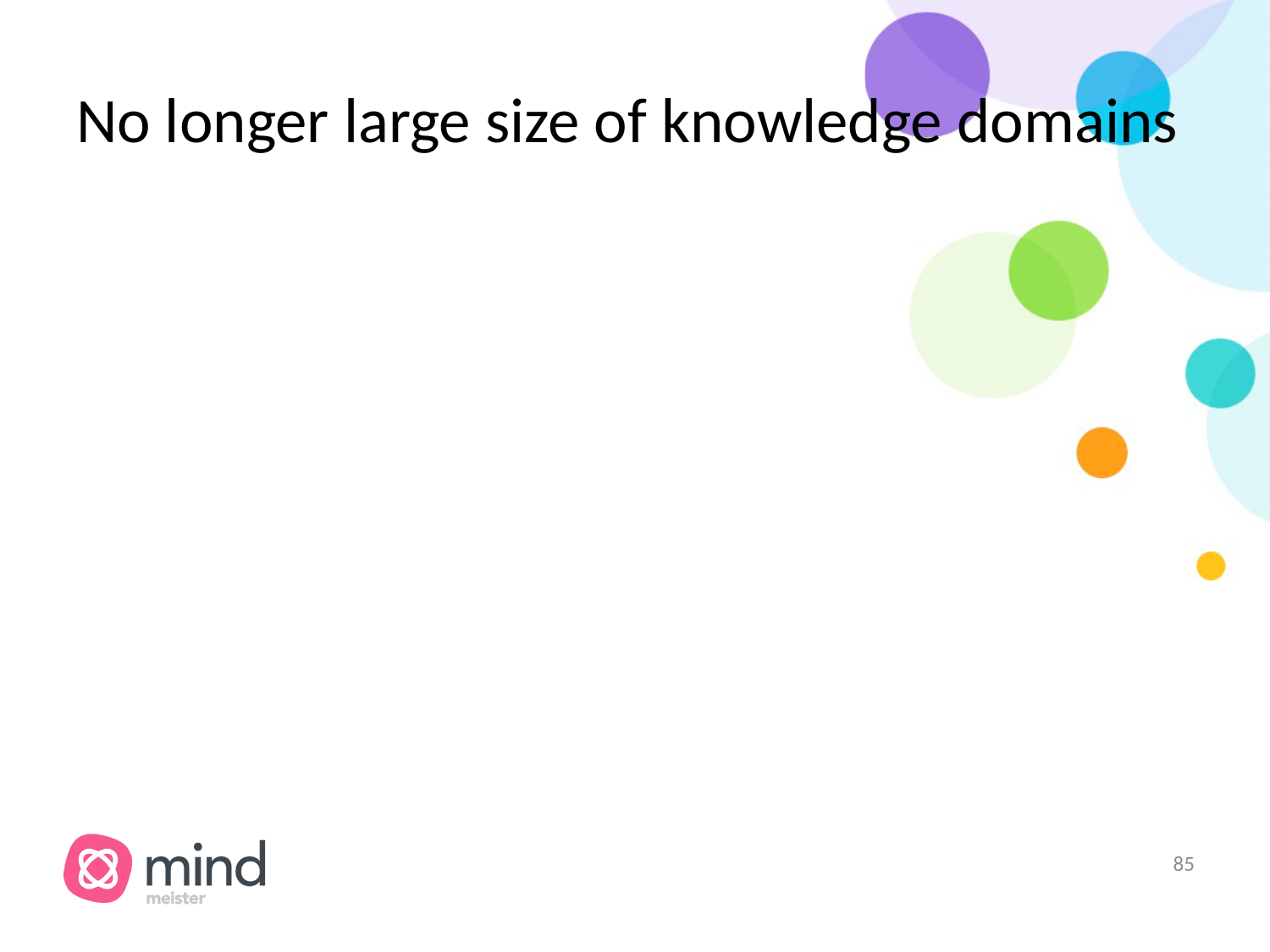

# No longer large size of knowledge domains

85